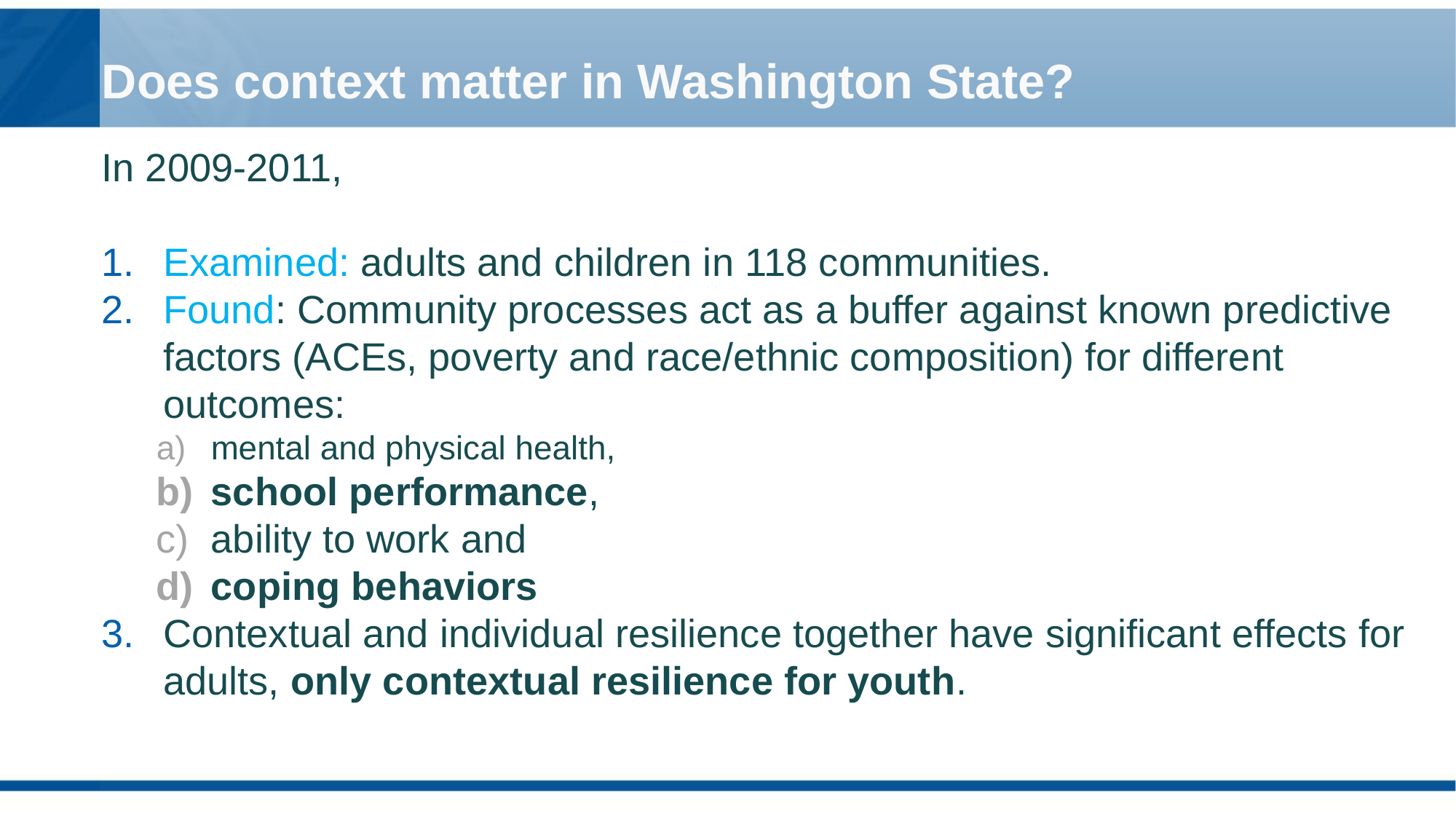

# Does context matter in Washington State?
In 2009-2011,

Examined: adults and children in 118 communities.
Found: Community processes act as a buffer against known predictive factors (ACEs, poverty and race/ethnic composition) for different outcomes:
mental and physical health,
school performance,
ability to work and
coping behaviors
Contextual and individual resilience together have significant effects for adults, only contextual resilience for youth.